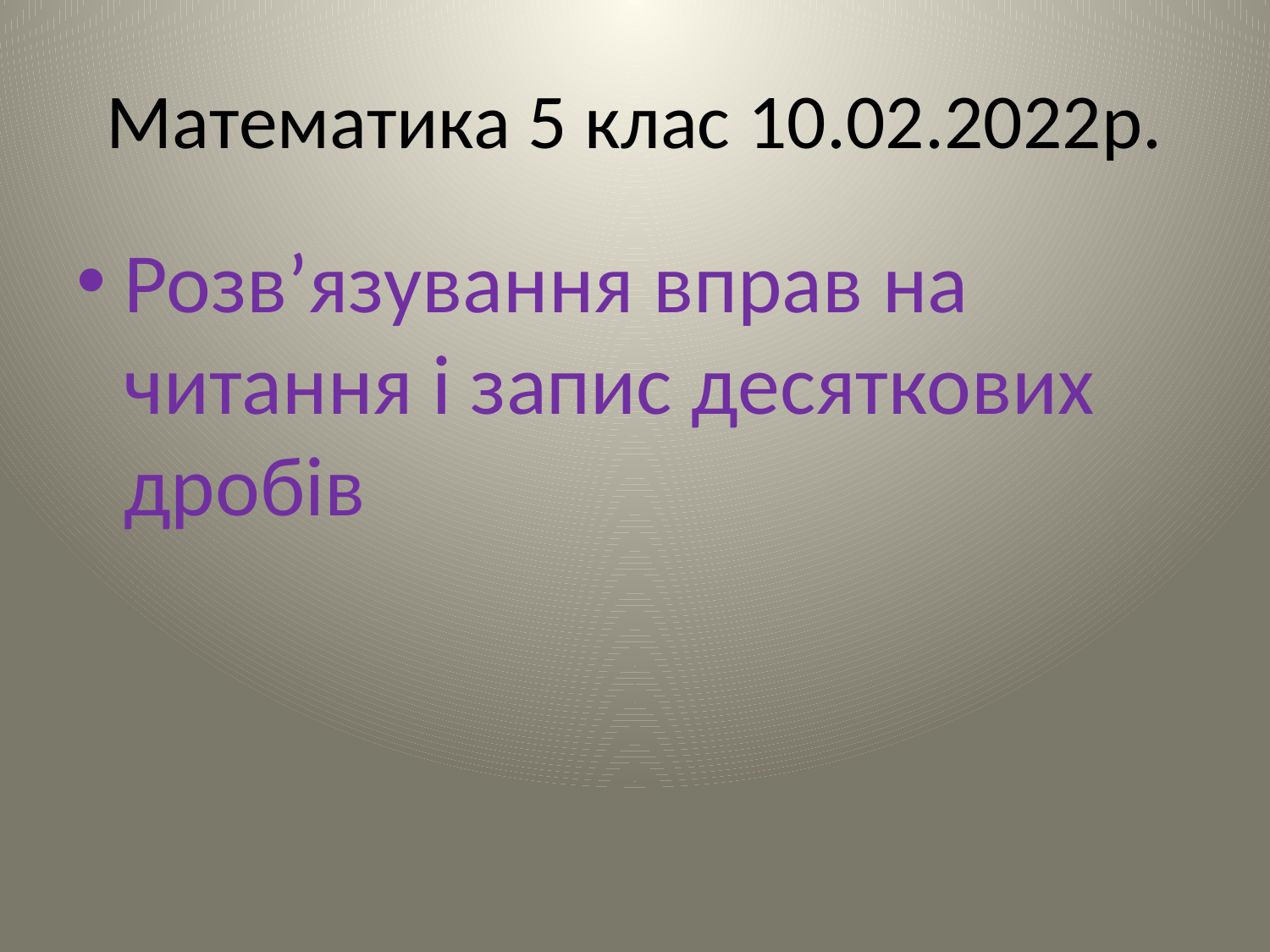

# Математика 5 клас 10.02.2022р.
Розв’язування вправ на читання і запис десяткових дробів